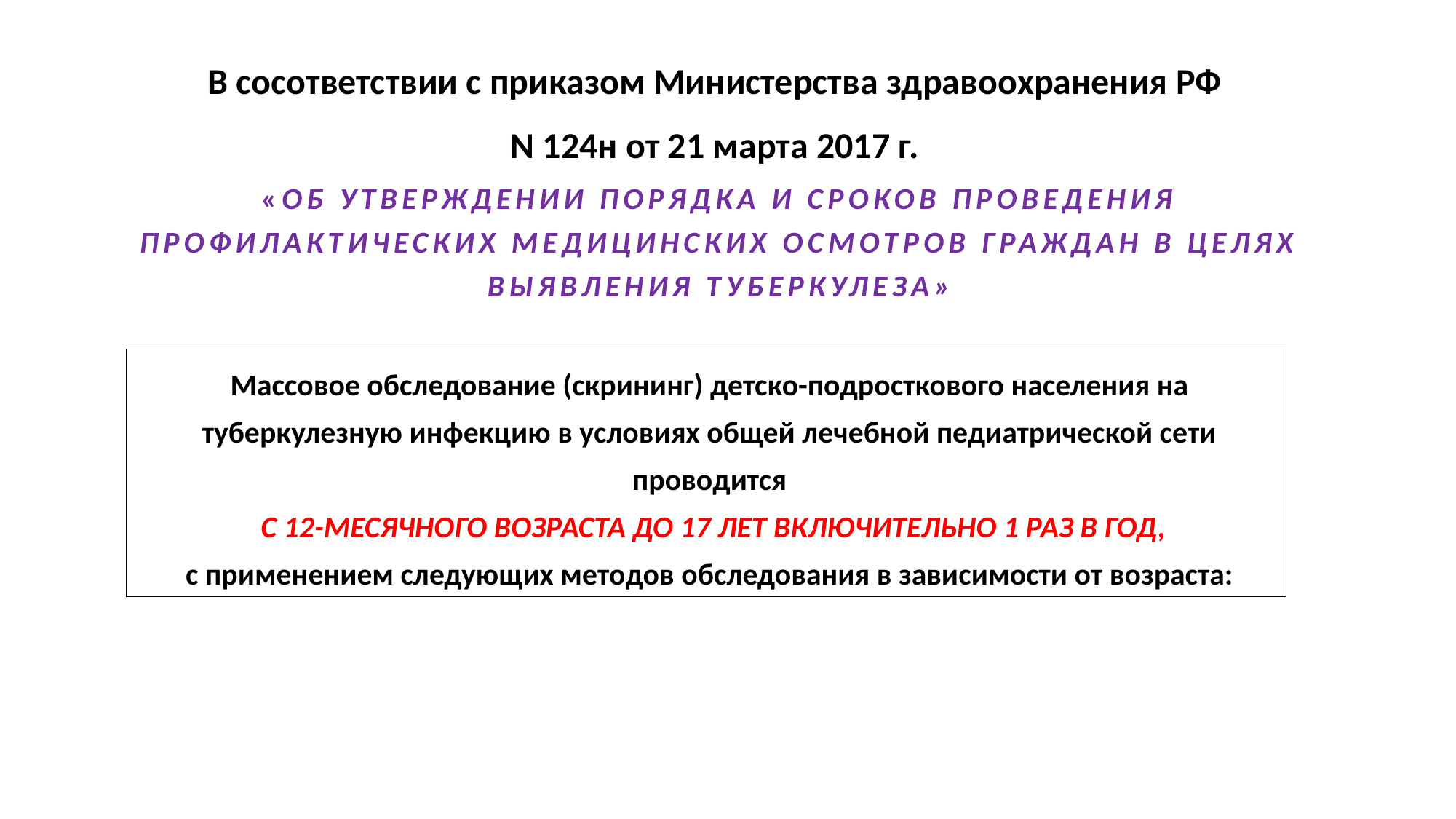

В сосответствии с приказом Министерства здравоохранения РФ
N 124н от 21 марта 2017 г.
«ОБ УТВЕРЖДЕНИИ ПОРЯДКА И СРОКОВ ПРОВЕДЕНИЯ ПРОФИЛАКТИЧЕСКИХ МЕДИЦИНСКИХ ОСМОТРОВ ГРАЖДАН В ЦЕЛЯХ ВЫЯВЛЕНИЯ ТУБЕРКУЛЕЗА»
Массовое обследование (скрининг) детско-подросткового населения на туберкулезную инфекцию в условиях общей лечебной педиатрической сети проводится
  С 12-МЕСЯЧНОГО ВОЗРАСТА ДО 17 ЛЕТ ВКЛЮЧИТЕЛЬНО 1 РАЗ В ГОД,
с применением следующих методов обследования в зависимости от возраста: